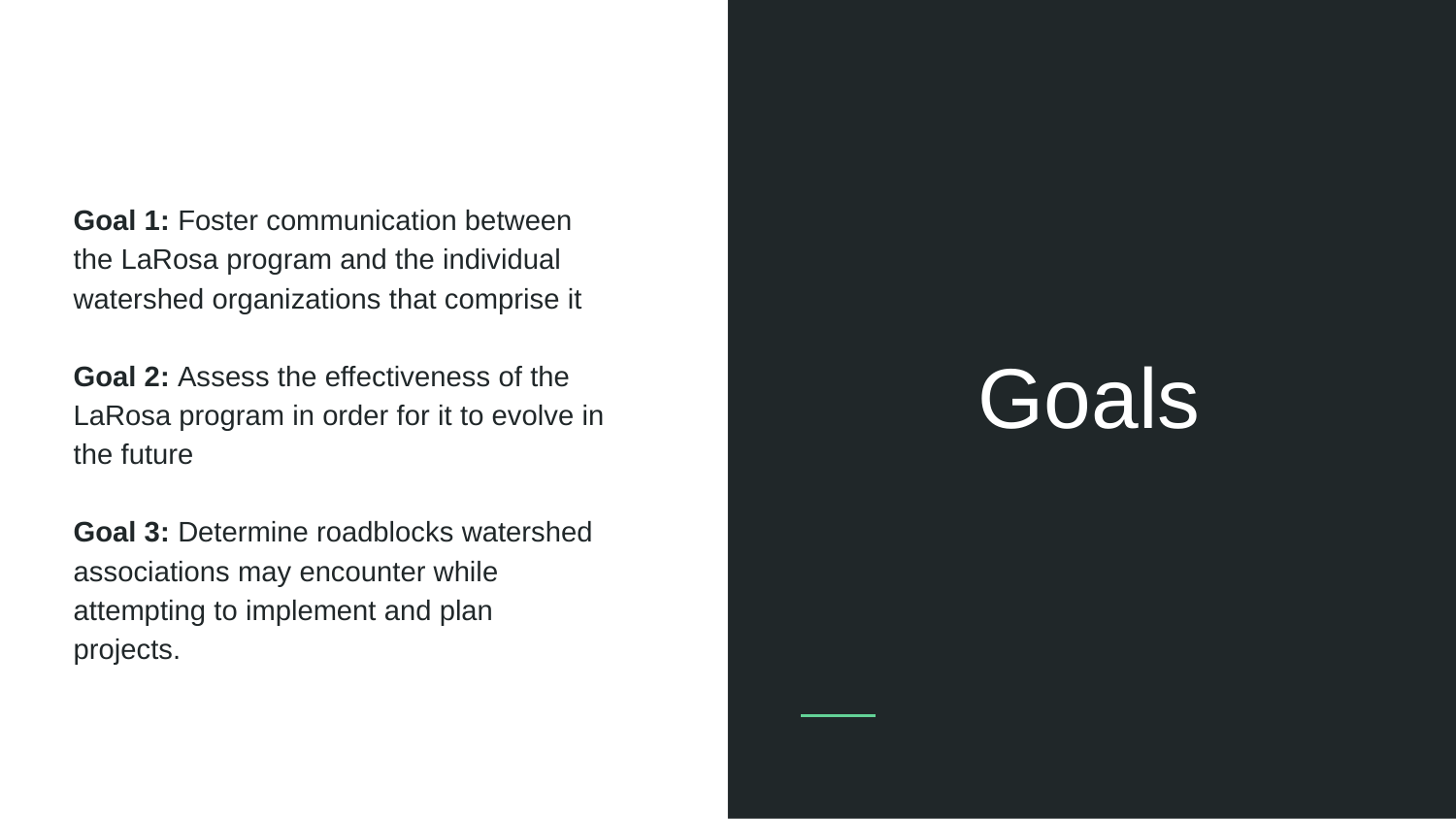

Goal 1: Foster communication between the LaRosa program and the individual watershed organizations that comprise it

Goal 2: Assess the effectiveness of the LaRosa program in order for it to evolve in the future

Goal 3: Determine roadblocks watershed associations may encounter while attempting to implement and plan projects.

# Goals